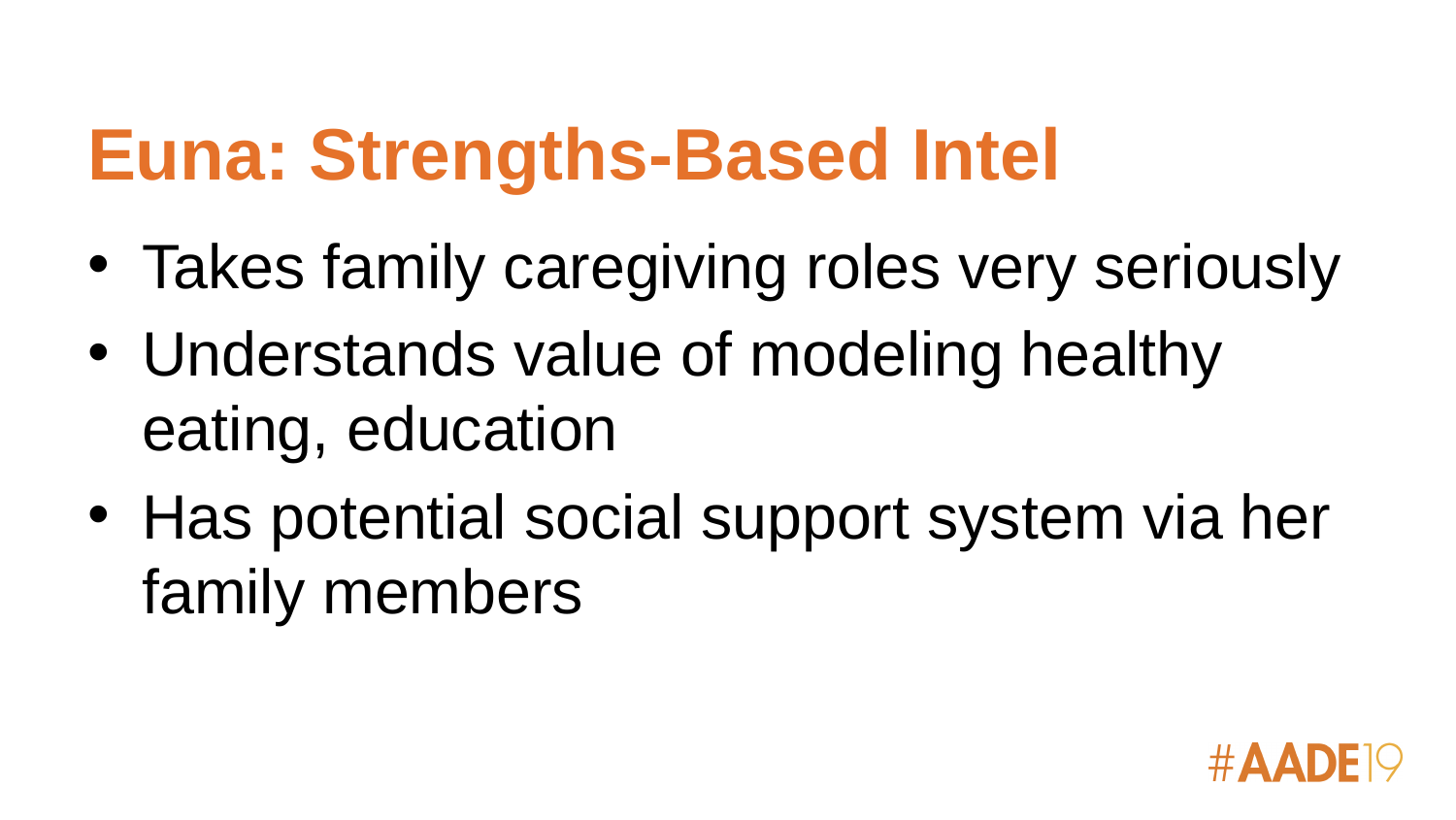

# Euna: Strengths-Based Intel
Takes family caregiving roles very seriously
Understands value of modeling healthy eating, education
Has potential social support system via her family members